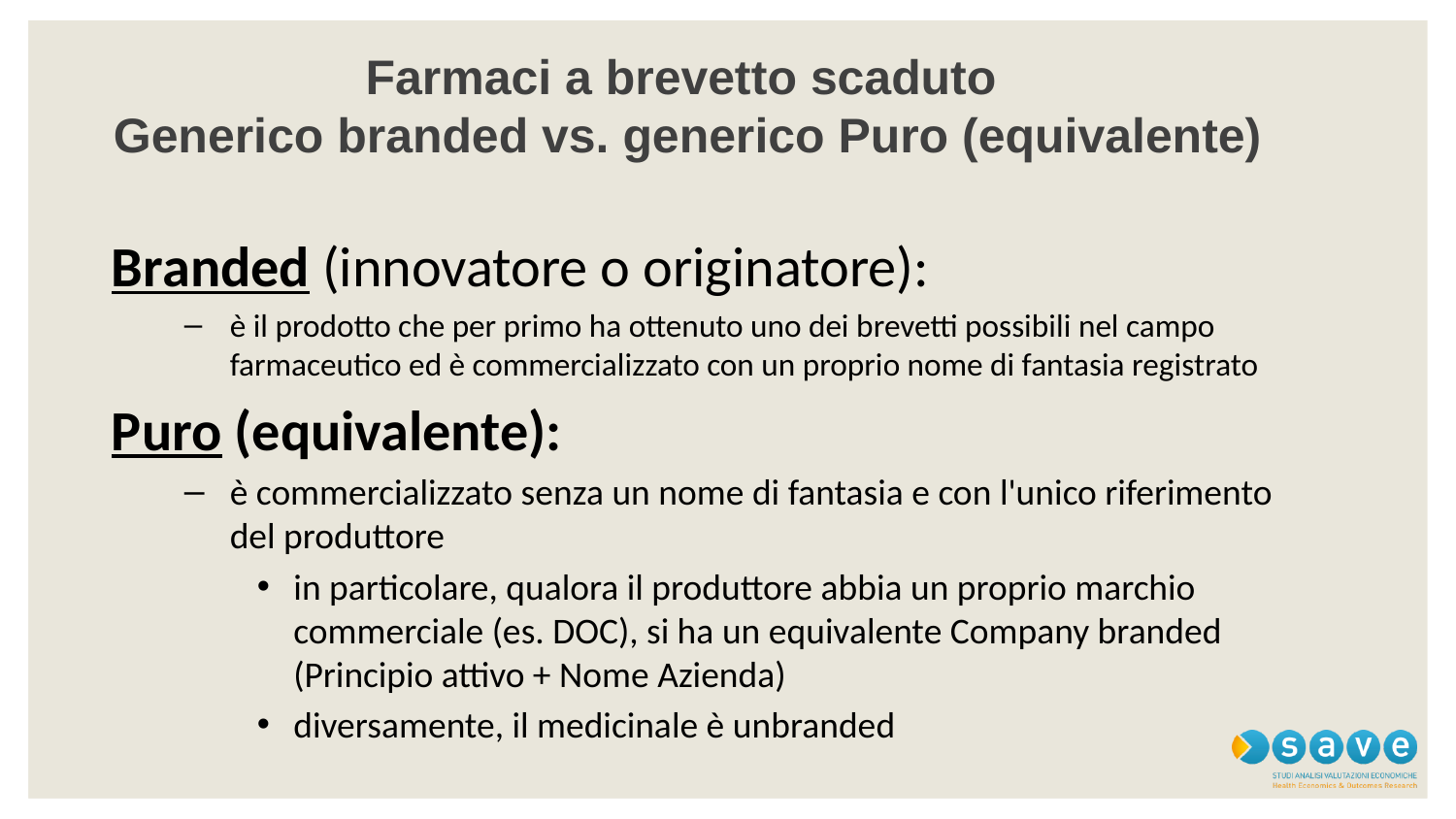

# Farmaci a brevetto scaduto Generico branded vs. generico Puro (equivalente)
Branded (innovatore o originatore):
è il prodotto che per primo ha ottenuto uno dei brevetti possibili nel campo farmaceutico ed è commercializzato con un proprio nome di fantasia registrato
Puro (equivalente):
è commercializzato senza un nome di fantasia e con l'unico riferimento del produttore
in particolare, qualora il produttore abbia un proprio marchio commerciale (es. DOC), si ha un equivalente Company branded (Principio attivo + Nome Azienda)
diversamente, il medicinale è unbranded